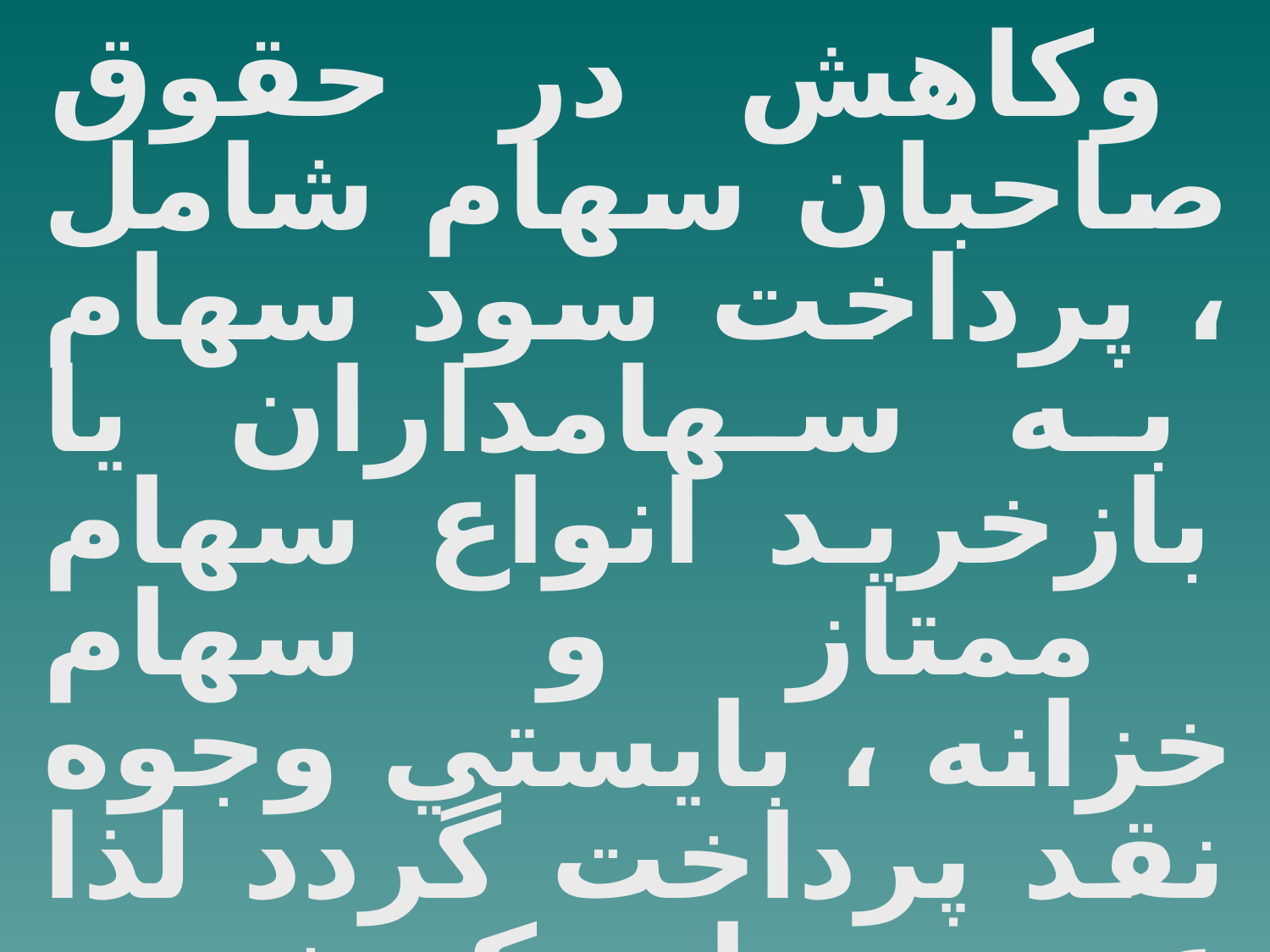

وكاهش در حقوق صاحبان سهام شامل ، پرداخت سود سهام به سهامداران يا بازخريد انواع سهام ممتاز و سهام خزانه ، بايستي وجوه نقد پرداخت گردد لذا عمده موارد كه خروج وجوه نقد از مؤسسه را ايجاد مي نمايد :